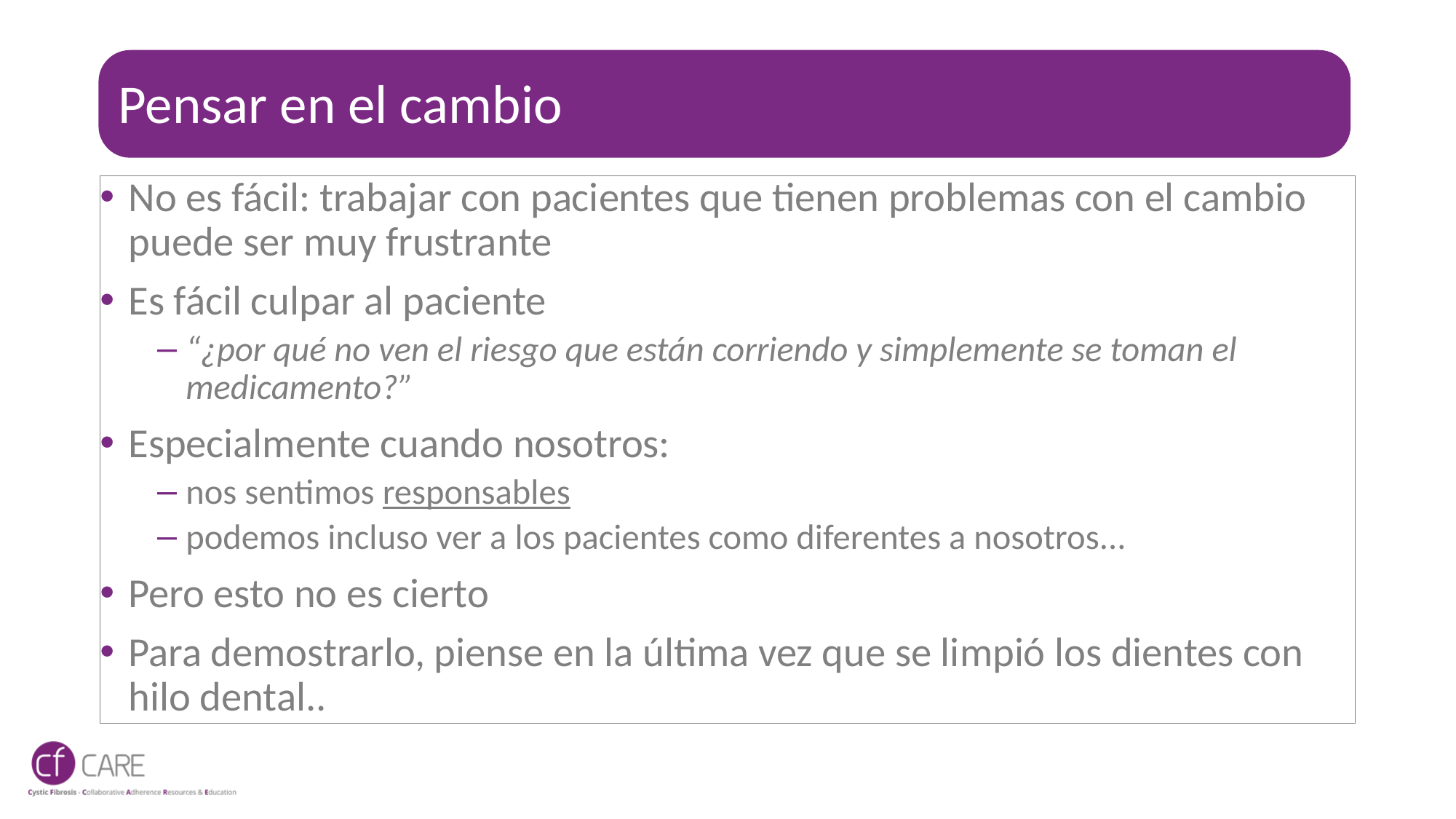

# Pensar en el cambio
No es fácil: trabajar con pacientes que tienen problemas con el cambio puede ser muy frustrante
Es fácil culpar al paciente
“¿por qué no ven el riesgo que están corriendo y simplemente se toman el medicamento?”
Especialmente cuando nosotros:
nos sentimos responsables
podemos incluso ver a los pacientes como diferentes a nosotros...
Pero esto no es cierto
Para demostrarlo, piense en la última vez que se limpió los dientes con hilo dental..